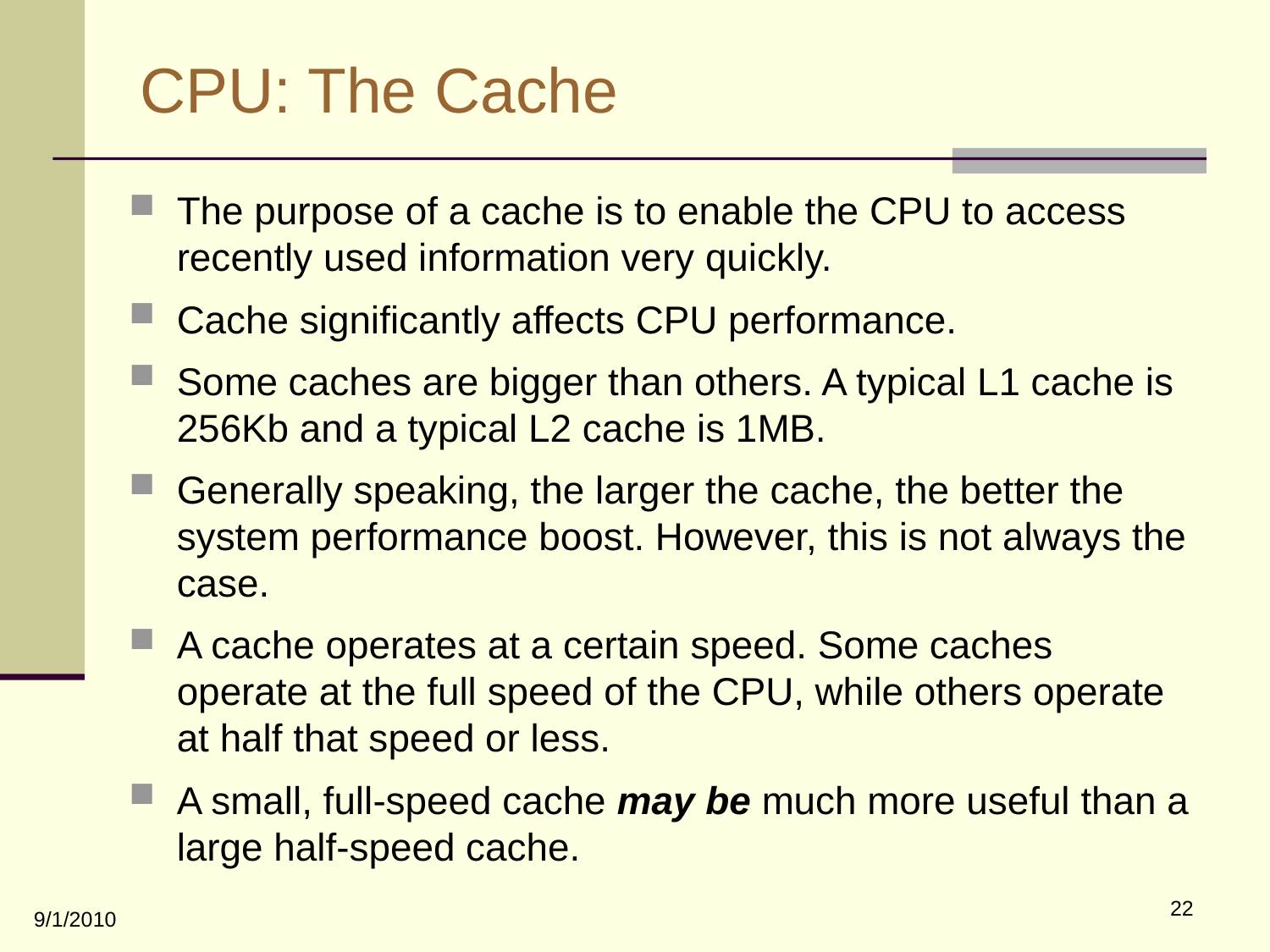

# CPU: The Cache
The purpose of a cache is to enable the CPU to access recently used information very quickly.
Cache significantly affects CPU performance.
Some caches are bigger than others. A typical L1 cache is 256Kb and a typical L2 cache is 1MB.
Generally speaking, the larger the cache, the better the system performance boost. However, this is not always the case.
A cache operates at a certain speed. Some caches operate at the full speed of the CPU, while others operate at half that speed or less.
A small, full-speed cache may be much more useful than a large half-speed cache.
22
9/1/2010